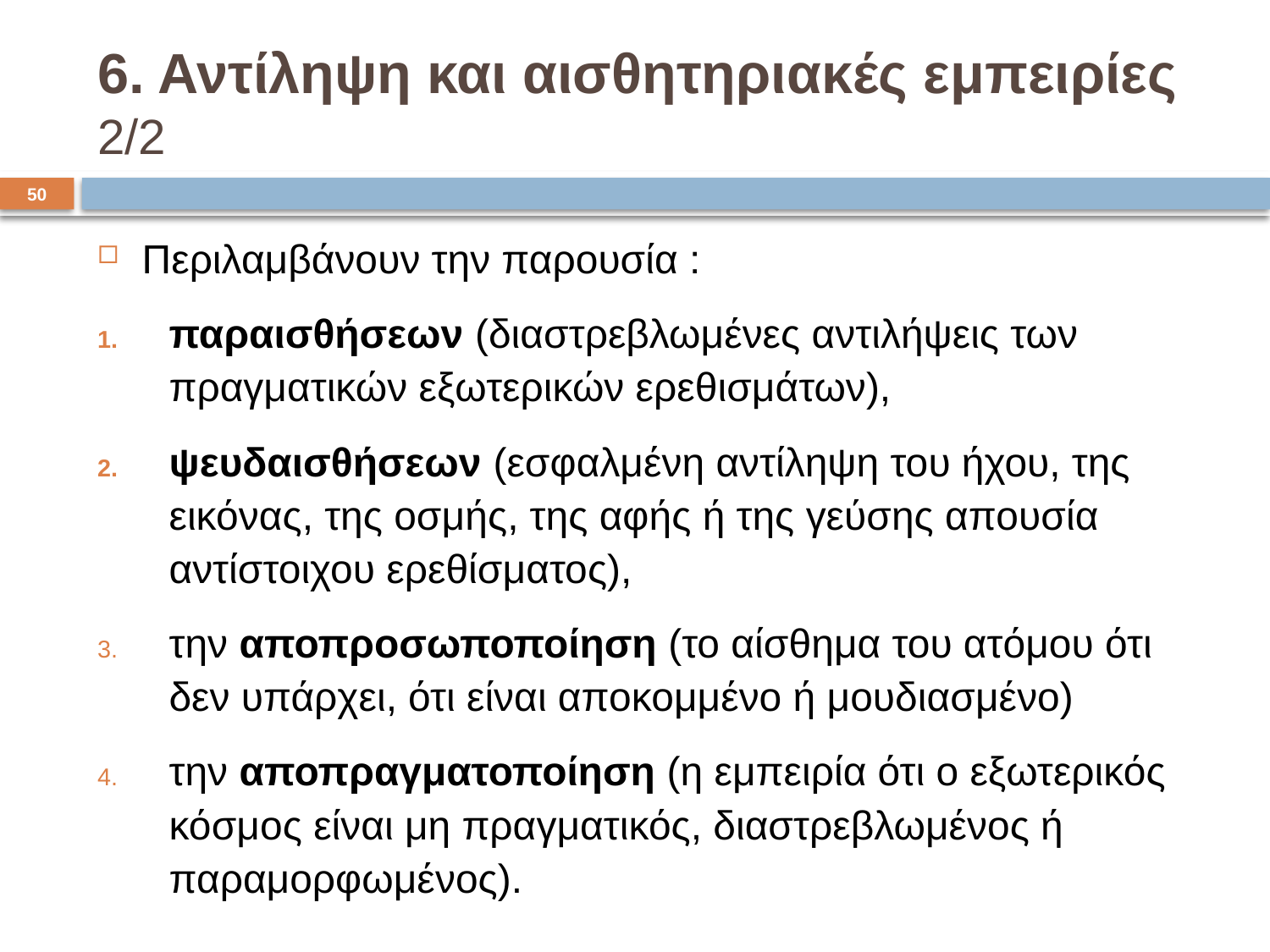

# 6. Αντίληψη και αισθητηριακές εμπειρίες 2/2
50
Περιλαμβάνουν την παρουσία :
παραισθήσεων (διαστρεβλωμένες αντιλήψεις των πραγματικών εξωτερικών ερεθισμάτων),
ψευδαισθήσεων (εσφαλμένη αντίληψη του ήχου, της εικόνας, της οσμής, της αφής ή της γεύσης απουσία αντίστοιχου ερεθίσματος),
την αποπροσωποποίηση (το αίσθημα του ατόμου ότι δεν υπάρχει, ότι είναι αποκομμένο ή μουδιασμένο)
την αποπραγματοποίηση (η εμπειρία ότι ο εξωτερικός κόσμος είναι μη πραγματικός, διαστρεβλωμένος ή παραμορφωμένος).